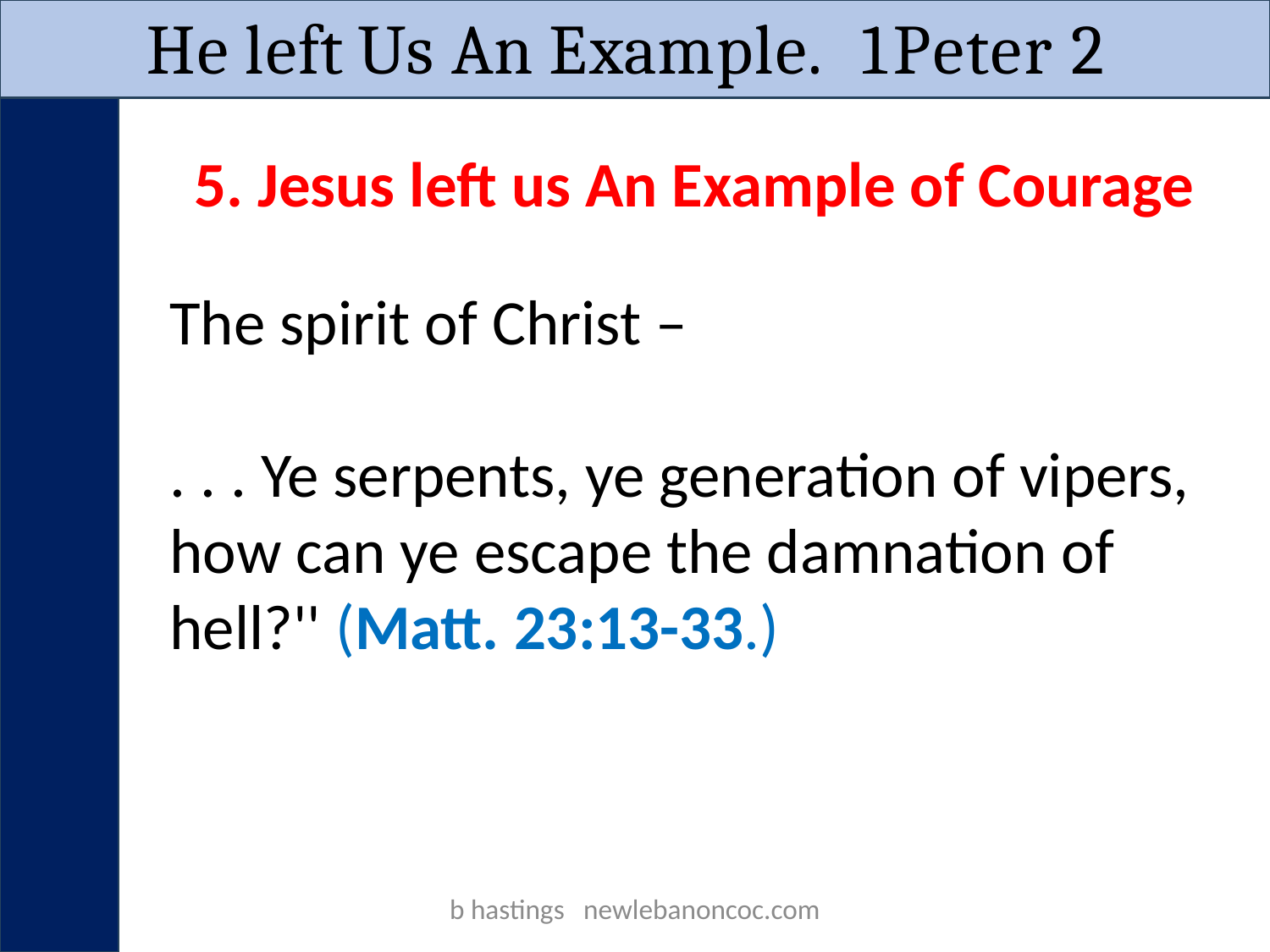

He left Us An Example.  1Peter 2
5. Jesus left us An Example of Courage
The spirit of Christ –

. . . Ye serpents, ye generation of vipers, how can ye escape the damnation of hell?'' (Matt. 23:13-33.)
b hastings   newlebanoncoc.com